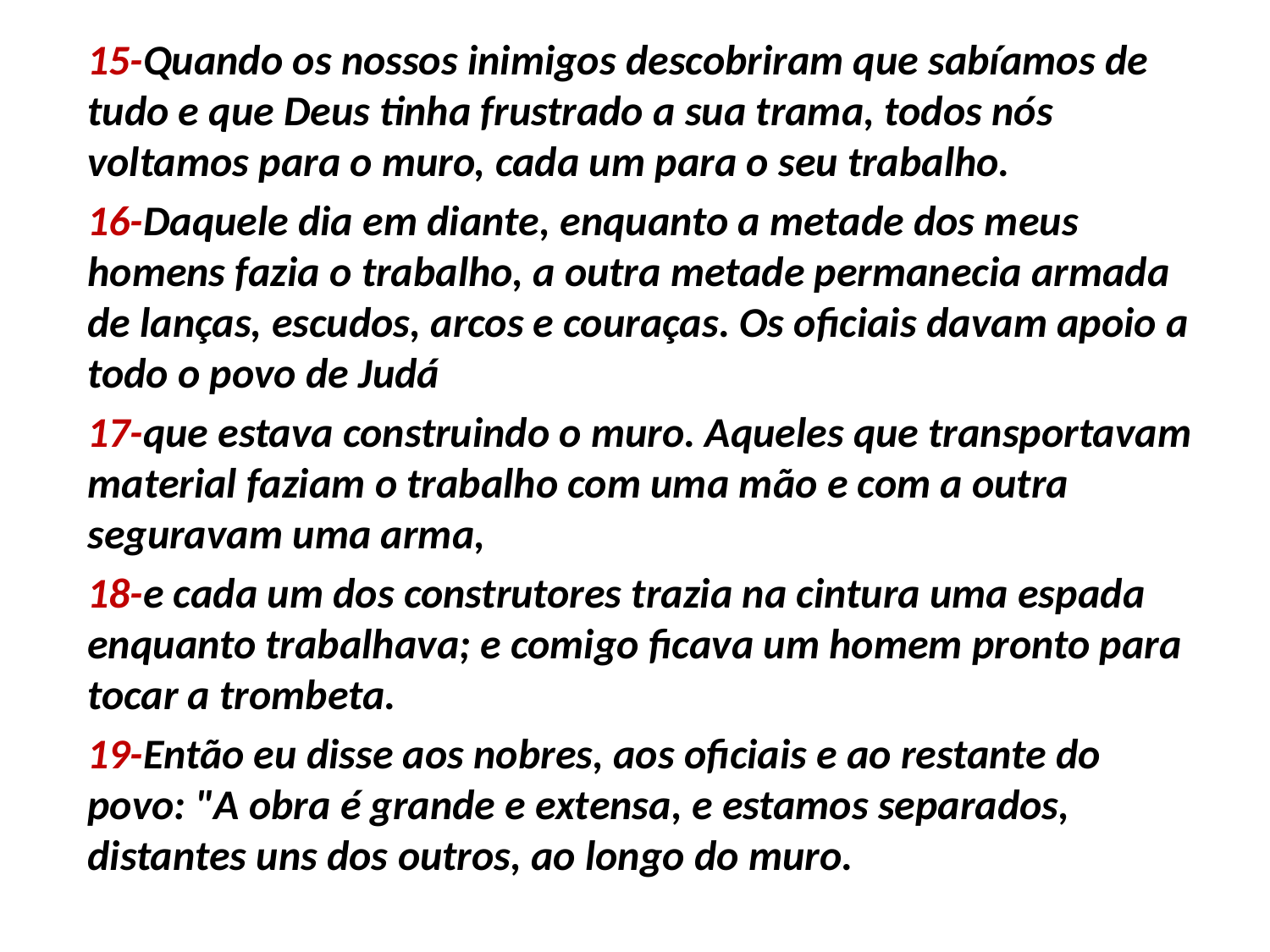

15-Quando os nossos inimigos descobriram que sabíamos de tudo e que Deus tinha frustrado a sua trama, todos nós voltamos para o muro, cada um para o seu trabalho.
16-Daquele dia em diante, enquanto a metade dos meus homens fazia o trabalho, a outra metade permanecia armada de lanças, escudos, arcos e couraças. Os oficiais davam apoio a todo o povo de Judá
17-que estava construindo o muro. Aqueles que transportavam material faziam o trabalho com uma mão e com a outra seguravam uma arma,
18-e cada um dos construtores trazia na cintura uma espada enquanto trabalhava; e comigo ficava um homem pronto para tocar a trombeta.
19-Então eu disse aos nobres, aos oficiais e ao restante do povo: "A obra é grande e extensa, e estamos separados, distantes uns dos outros, ao longo do muro.